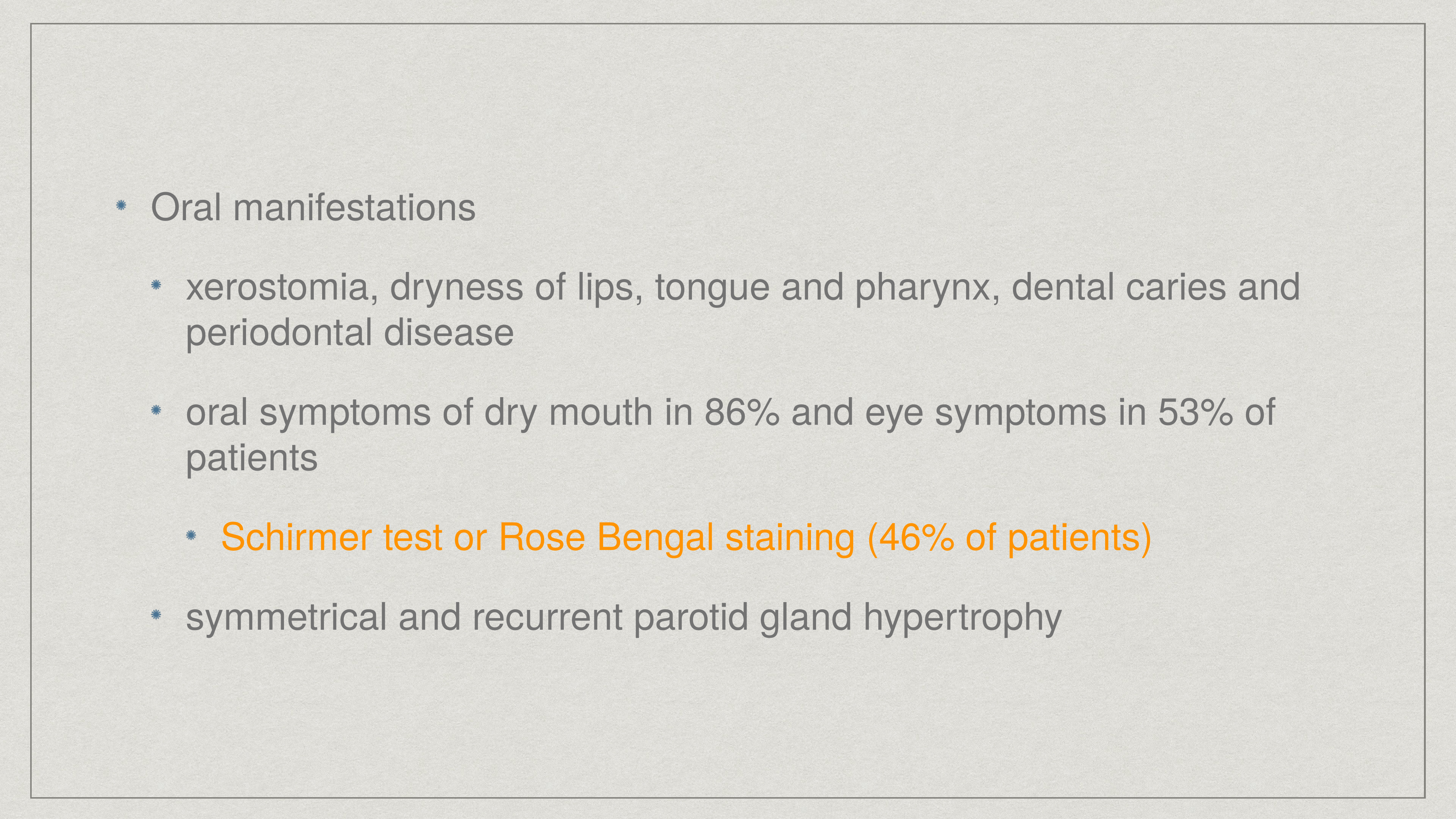

Oral manifestations
xerostomia, dryness of lips, tongue and pharynx, dental caries and periodontal disease
oral symptoms of dry mouth in 86% and eye symptoms in 53% of patients
Schirmer test or Rose Bengal staining (46% of patients)
symmetrical and recurrent parotid gland hypertrophy